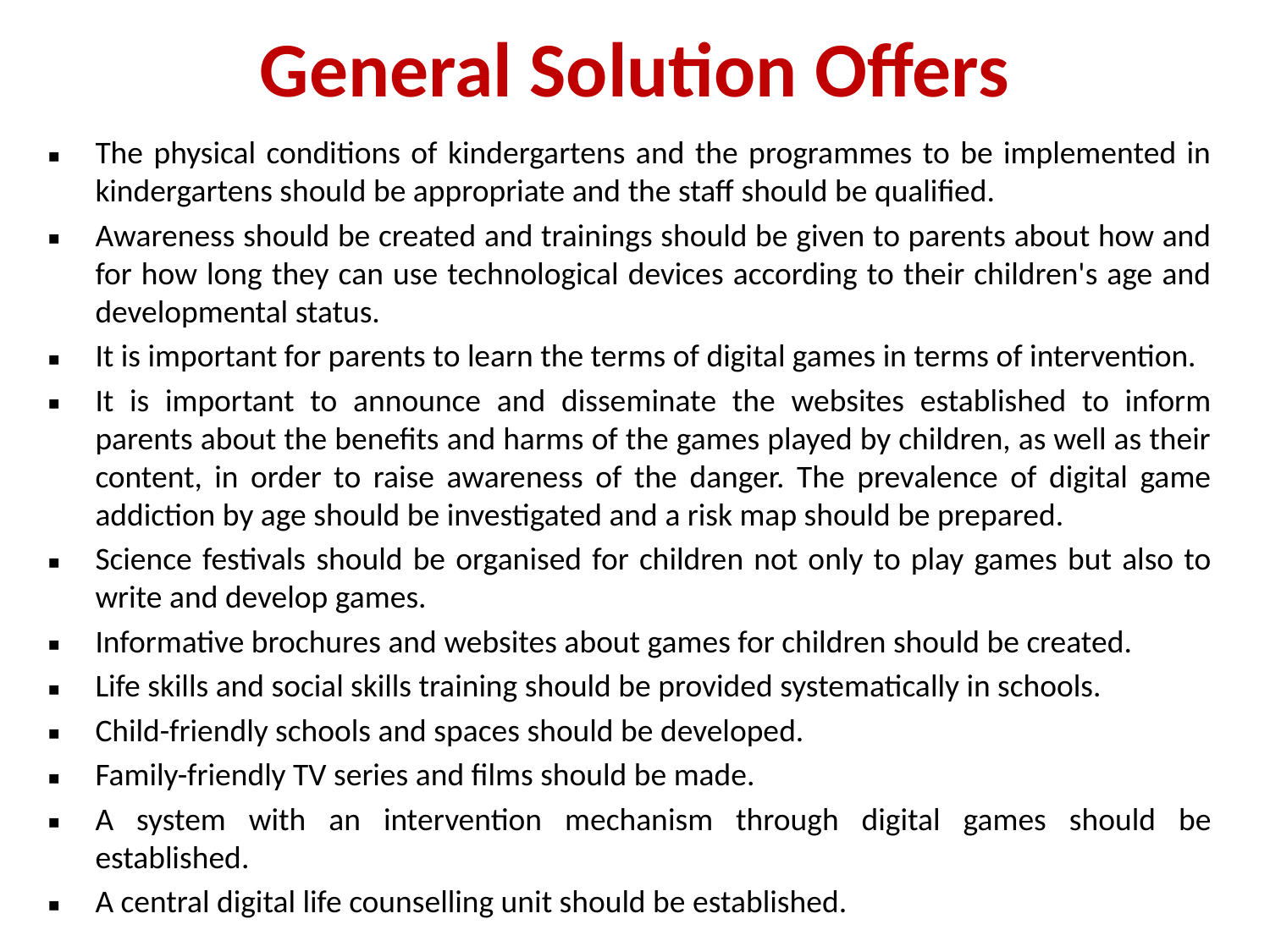

# General Solution Offers
The physical conditions of kindergartens and the programmes to be implemented in kindergartens should be appropriate and the staff should be qualified.
Awareness should be created and trainings should be given to parents about how and for how long they can use technological devices according to their children's age and developmental status.
It is important for parents to learn the terms of digital games in terms of intervention.
It is important to announce and disseminate the websites established to inform parents about the benefits and harms of the games played by children, as well as their content, in order to raise awareness of the danger. The prevalence of digital game addiction by age should be investigated and a risk map should be prepared.
Science festivals should be organised for children not only to play games but also to write and develop games.
Informative brochures and websites about games for children should be created.
Life skills and social skills training should be provided systematically in schools.
Child-friendly schools and spaces should be developed.
Family-friendly TV series and films should be made.
A system with an intervention mechanism through digital games should be established.
A central digital life counselling unit should be established.